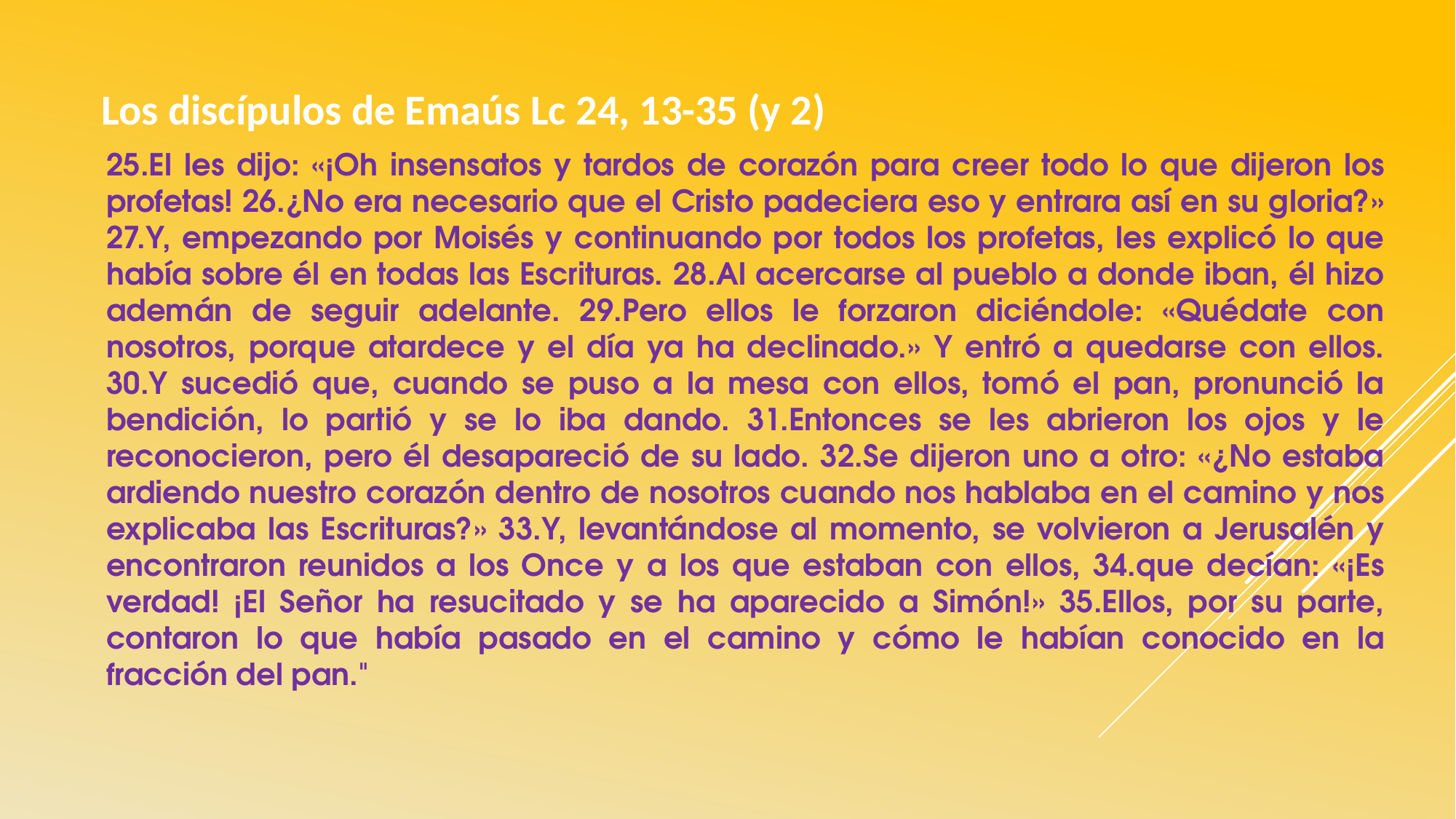

Los discípulos de Emaús Lc 24, 13-35 (y 2)
25.El les dijo: «¡Oh insensatos y tardos de corazón para creer todo lo que dijeron los profetas! 26.¿No era necesario que el Cristo padeciera eso y entrara así en su gloria?» 27.Y, empezando por Moisés y continuando por todos los profetas, les explicó lo que había sobre él en todas las Escrituras. 28.Al acercarse al pueblo a donde iban, él hizo ademán de seguir adelante. 29.Pero ellos le forzaron diciéndole: «Quédate con nosotros, porque atardece y el día ya ha declinado.» Y entró a quedarse con ellos. 30.Y sucedió que, cuando se puso a la mesa con ellos, tomó el pan, pronunció la bendición, lo partió y se lo iba dando. 31.Entonces se les abrieron los ojos y le reconocieron, pero él desapareció de su lado. 32.Se dijeron uno a otro: «¿No estaba ardiendo nuestro corazón dentro de nosotros cuando nos hablaba en el camino y nos explicaba las Escrituras?» 33.Y, levantándose al momento, se volvieron a Jerusalén y encontraron reunidos a los Once y a los que estaban con ellos, 34.que decían: «¡Es verdad! ¡El Señor ha resucitado y se ha aparecido a Simón!» 35.Ellos, por su parte, contaron lo que había pasado en el camino y cómo le habían conocido en la fracción del pan."